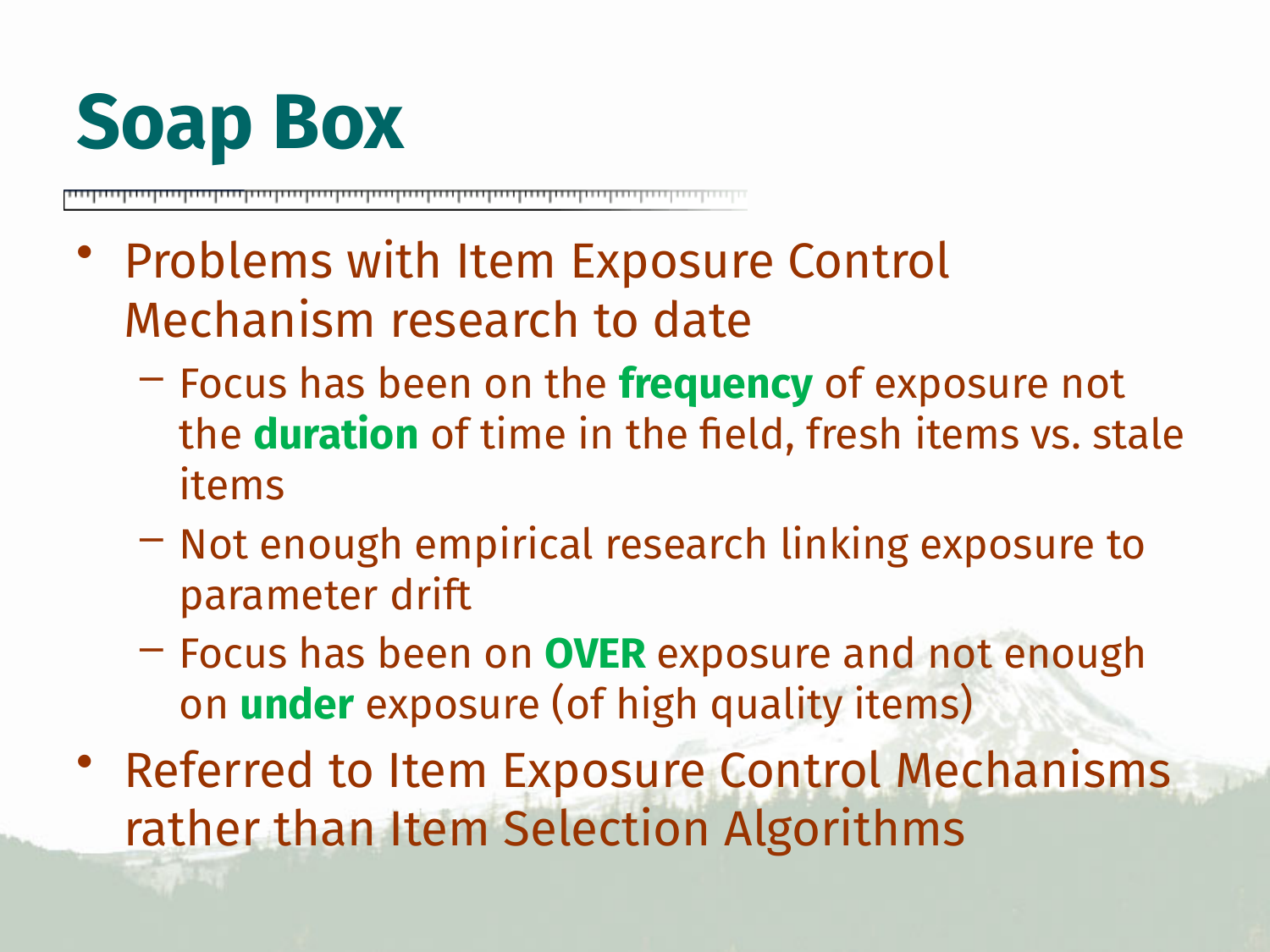

# Soap Box
Problems with Item Exposure Control Mechanism research to date
Focus has been on the frequency of exposure not the duration of time in the field, fresh items vs. stale items
Not enough empirical research linking exposure to parameter drift
Focus has been on OVER exposure and not enough on under exposure (of high quality items)
Referred to Item Exposure Control Mechanisms rather than Item Selection Algorithms